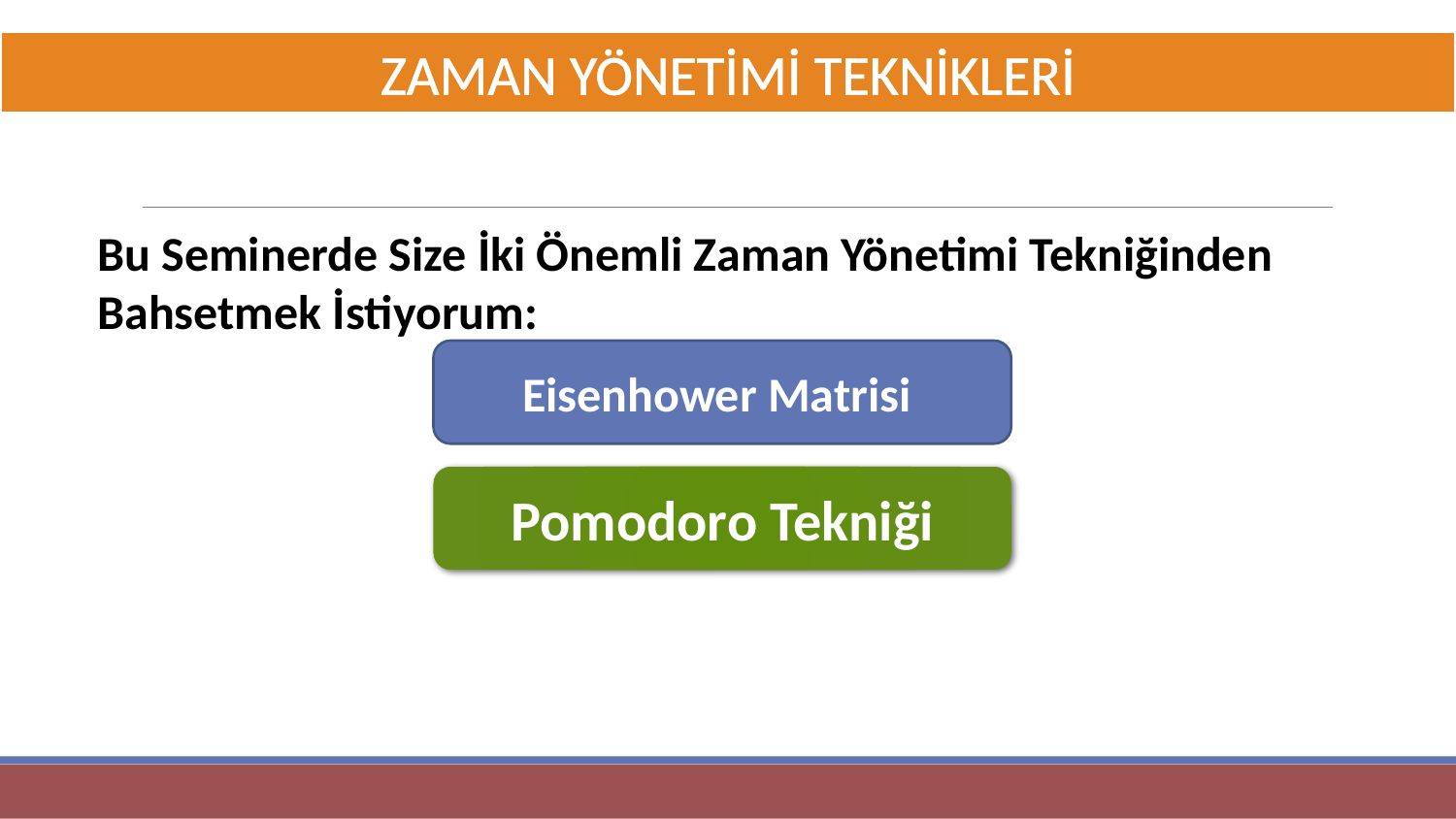

ZAMAN YÖNETİMİ TEKNİKLERİ
Bu Seminerde Size İki Önemli Zaman Yönetimi Tekniğinden Bahsetmek İstiyorum:

Eisenhower Matrisi

Pomodoro Tekniği